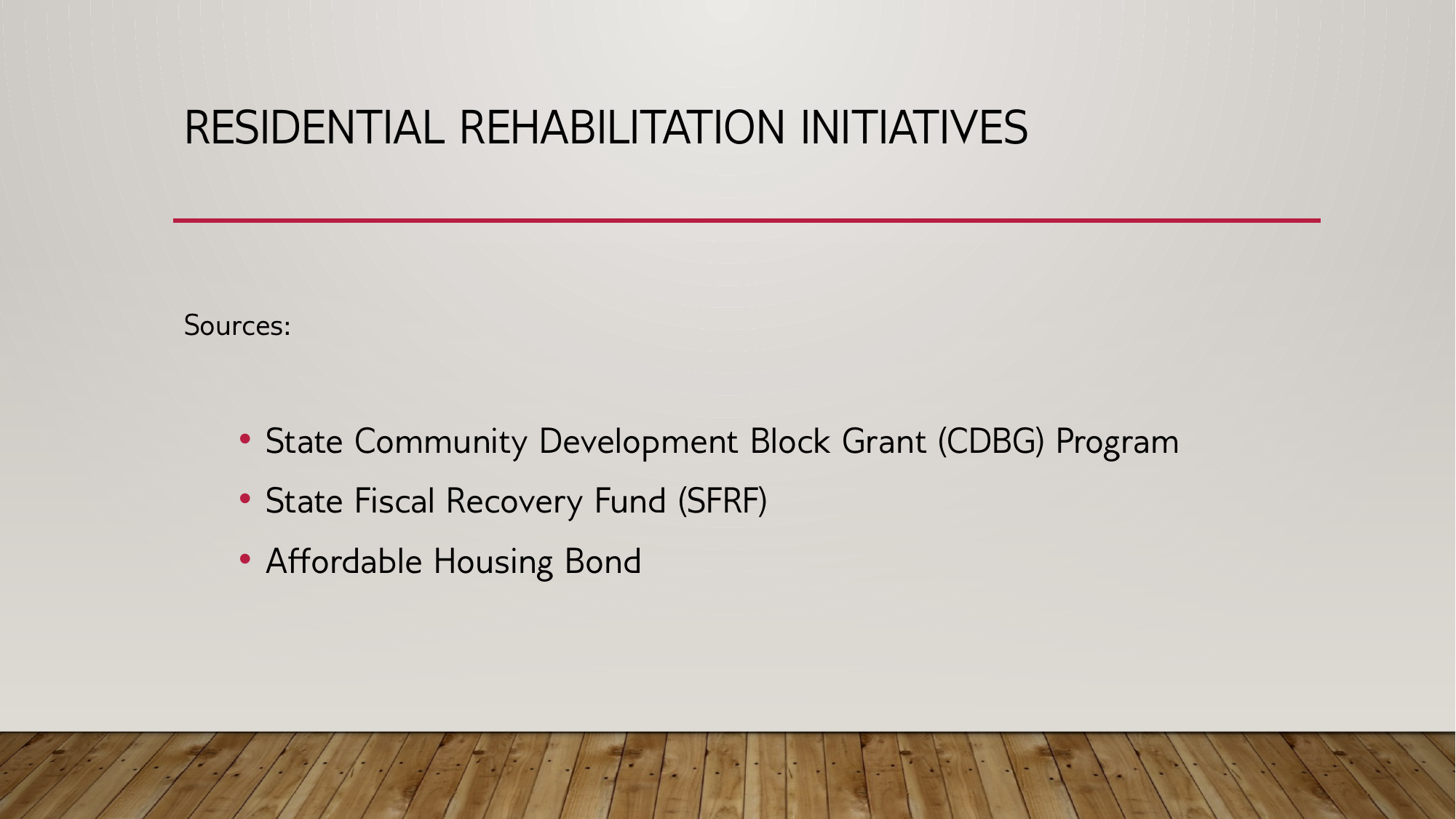

# Residential Rehabilitation Initiatives

Sources:

State Community Development Block Grant (CDBG) Program
State Fiscal Recovery Fund (SFRF)
Affordable Housing Bond